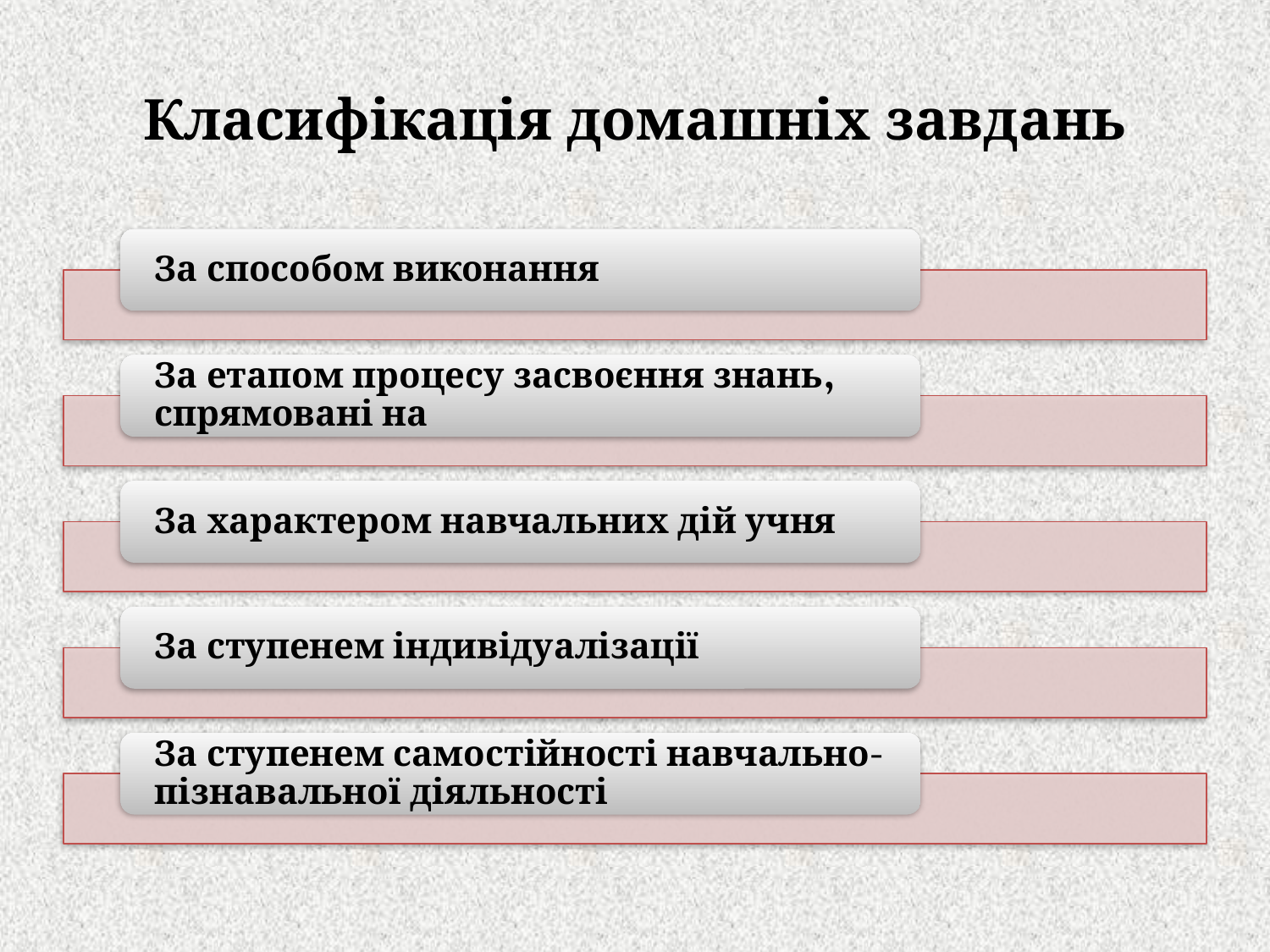

# Класифікація домашніх завдань
За способом виконання
За етапом процесу засвоєння знань, спрямовані на
За характером навчальних дій учня
За ступенем індивідуалізації
За ступенем самостійності навчально-пізнавальної діяльності